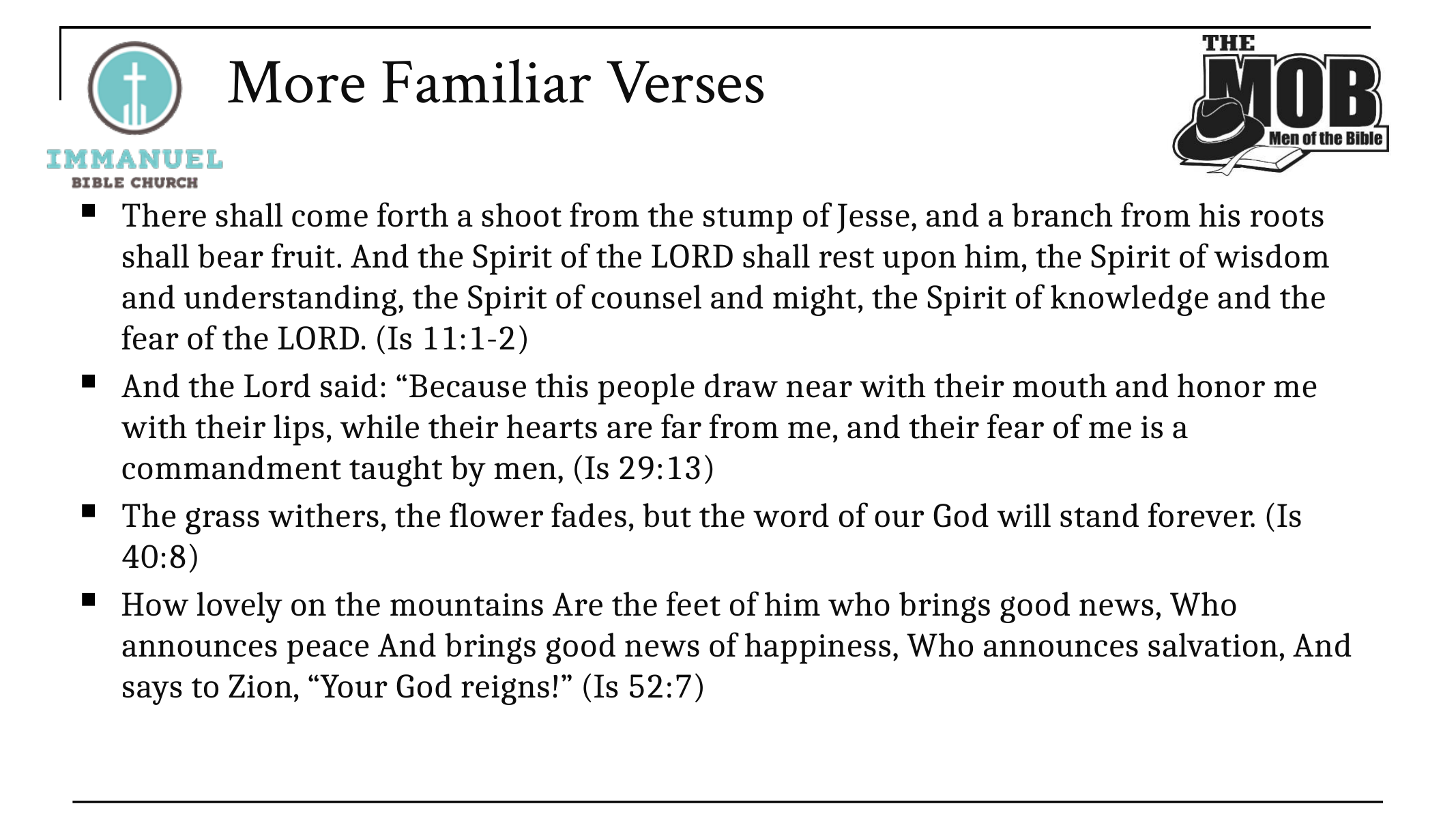

# More Familiar Verses
There shall come forth a shoot from the stump of Jesse, and a branch from his roots shall bear fruit. And the Spirit of the LORD shall rest upon him, the Spirit of wisdom and understanding, the Spirit of counsel and might, the Spirit of knowledge and the fear of the LORD. (Is 11:1-2)
And the Lord said: “Because this people draw near with their mouth and honor me with their lips, while their hearts are far from me, and their fear of me is a commandment taught by men, (Is 29:13)
The grass withers, the flower fades, but the word of our God will stand forever. (Is 40:8)
How lovely on the mountains Are the feet of him who brings good news, Who announces peace And brings good news of happiness, Who announces salvation, And says to Zion, “Your God reigns!” (Is 52:7)